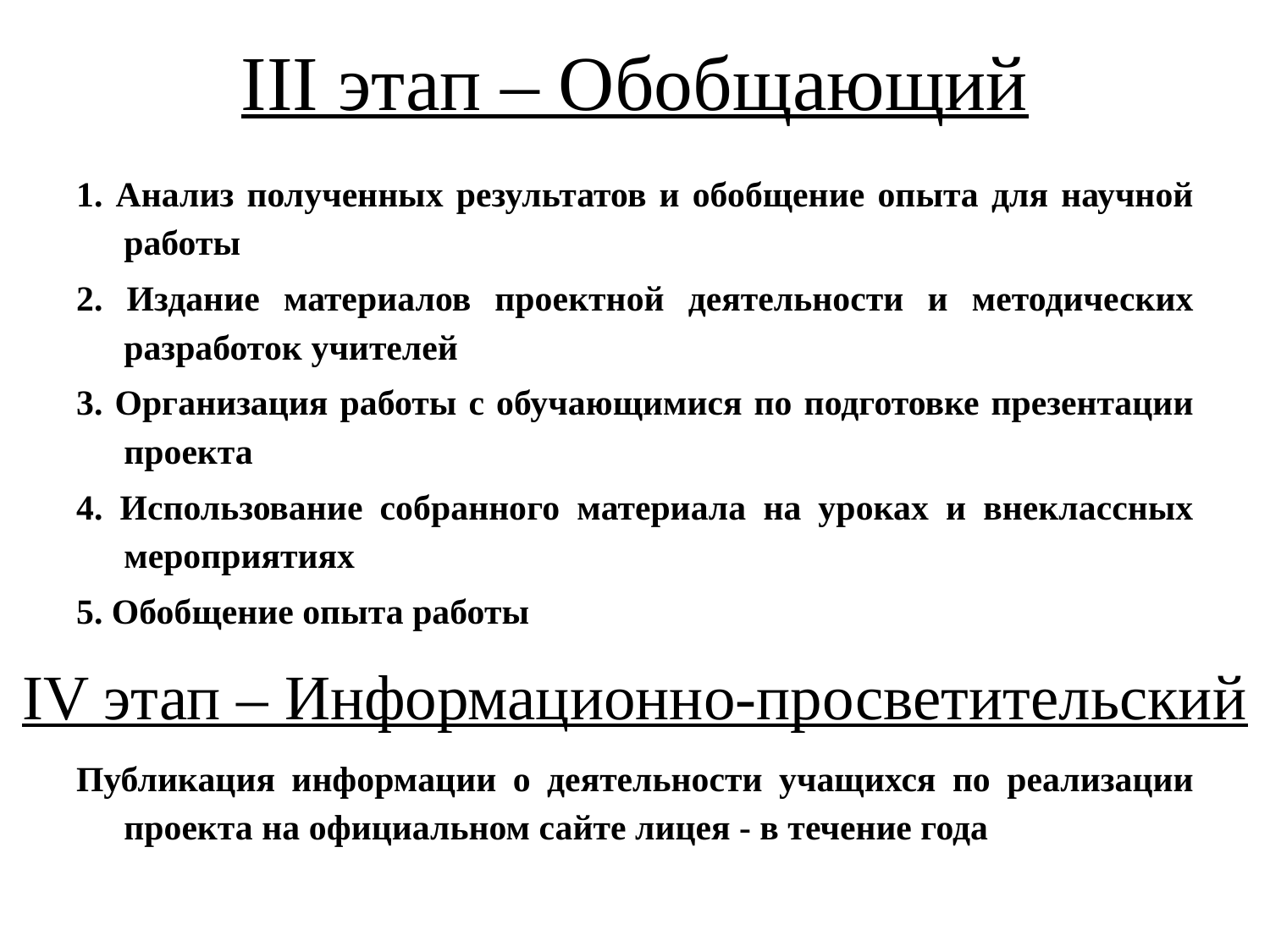

# III этап – Обобщающий
1. Анализ полученных результатов и обобщение опыта для научной работы
2. Издание материалов проектной деятельности и методических разработок учителей
3. Организация работы с обучающимися по подготовке презентации проекта
4. Использование собранного материала на уроках и внеклассных мероприятиях
5. Обобщение опыта работы

Публикация информации о деятельности учащихся по реализации проекта на официальном сайте лицея - в течение года

IV этап – Информационно-просветительский